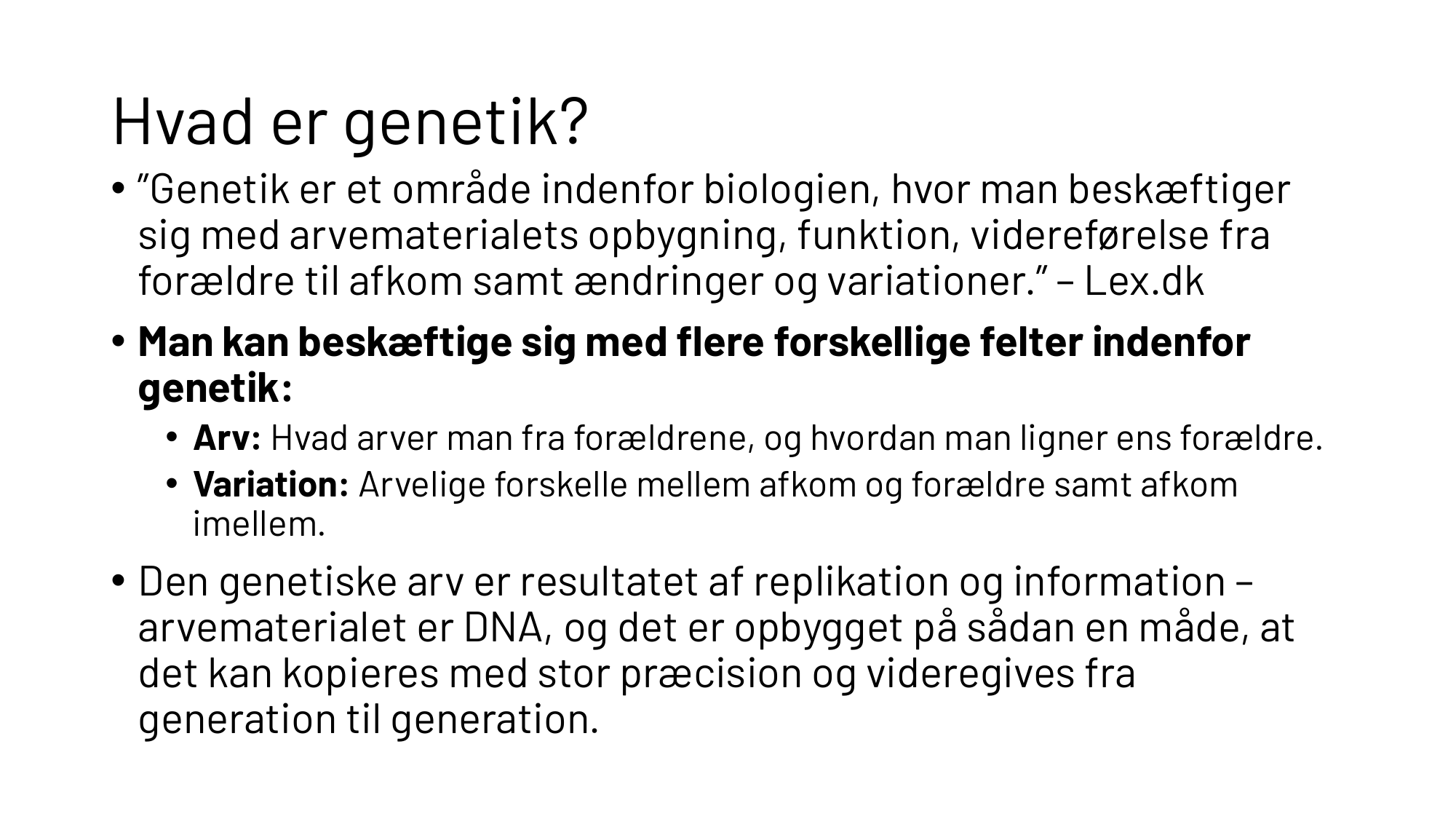

# Hvad er genetik?
”Genetik er et område indenfor biologien, hvor man beskæftiger sig med arvematerialets opbygning, funktion, videreførelse fra forældre til afkom samt ændringer og variationer.” – Lex.dk
Man kan beskæftige sig med flere forskellige felter indenfor genetik:
Arv: Hvad arver man fra forældrene, og hvordan man ligner ens forældre.
Variation: Arvelige forskelle mellem afkom og forældre samt afkom imellem.
Den genetiske arv er resultatet af replikation og information – arvematerialet er DNA, og det er opbygget på sådan en måde, at det kan kopieres med stor præcision og videregives fra generation til generation.